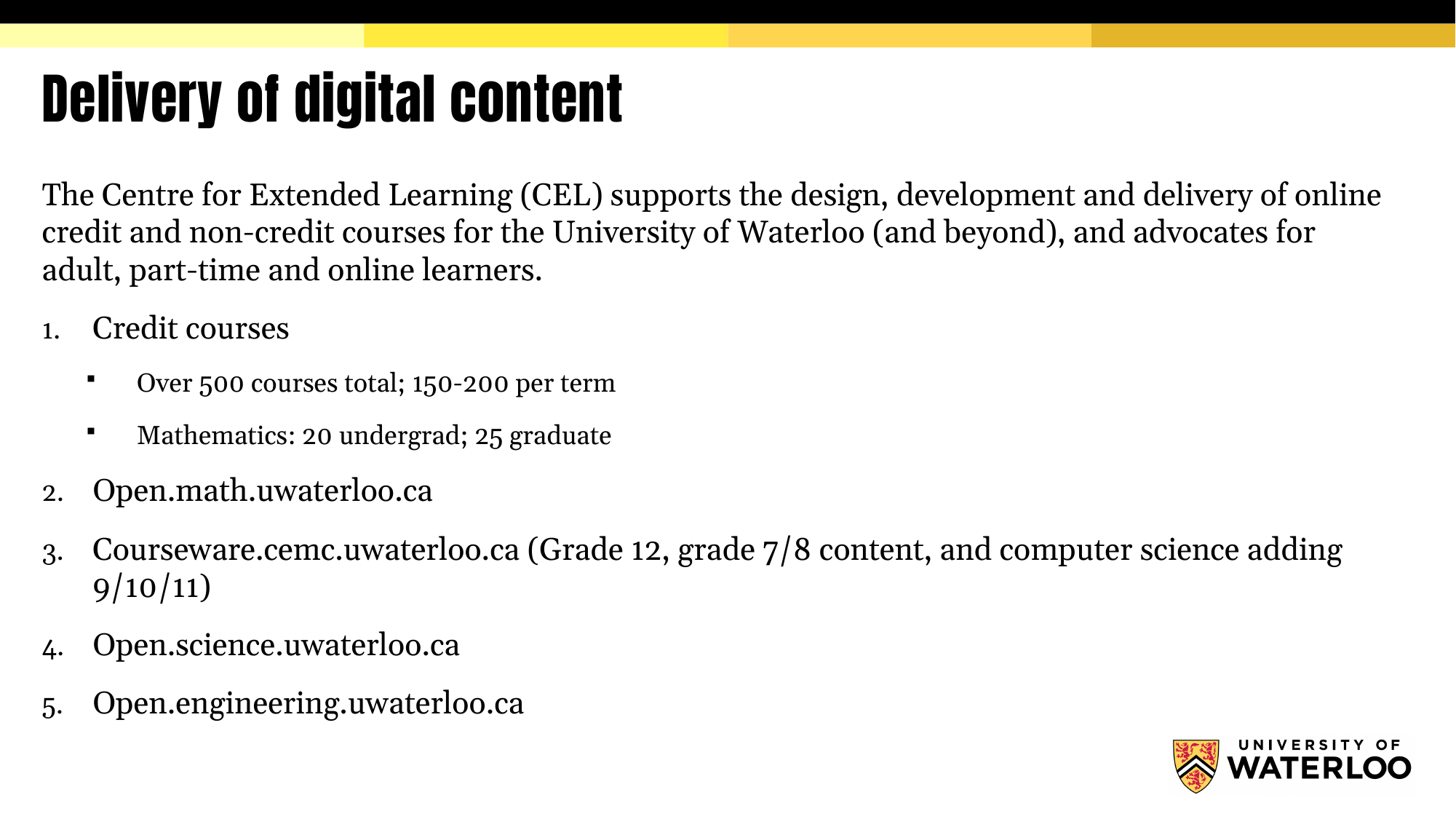

# Delivery of digital content
The Centre for Extended Learning (CEL) supports the design, development and delivery of online credit and non-credit courses for the University of Waterloo (and beyond), and advocates for adult, part-time and online learners.
Credit courses
Over 500 courses total; 150-200 per term
Mathematics: 20 undergrad; 25 graduate
Open.math.uwaterloo.ca
Courseware.cemc.uwaterloo.ca (Grade 12, grade 7/8 content, and computer science adding 9/10/11)
Open.science.uwaterloo.ca
Open.engineering.uwaterloo.ca